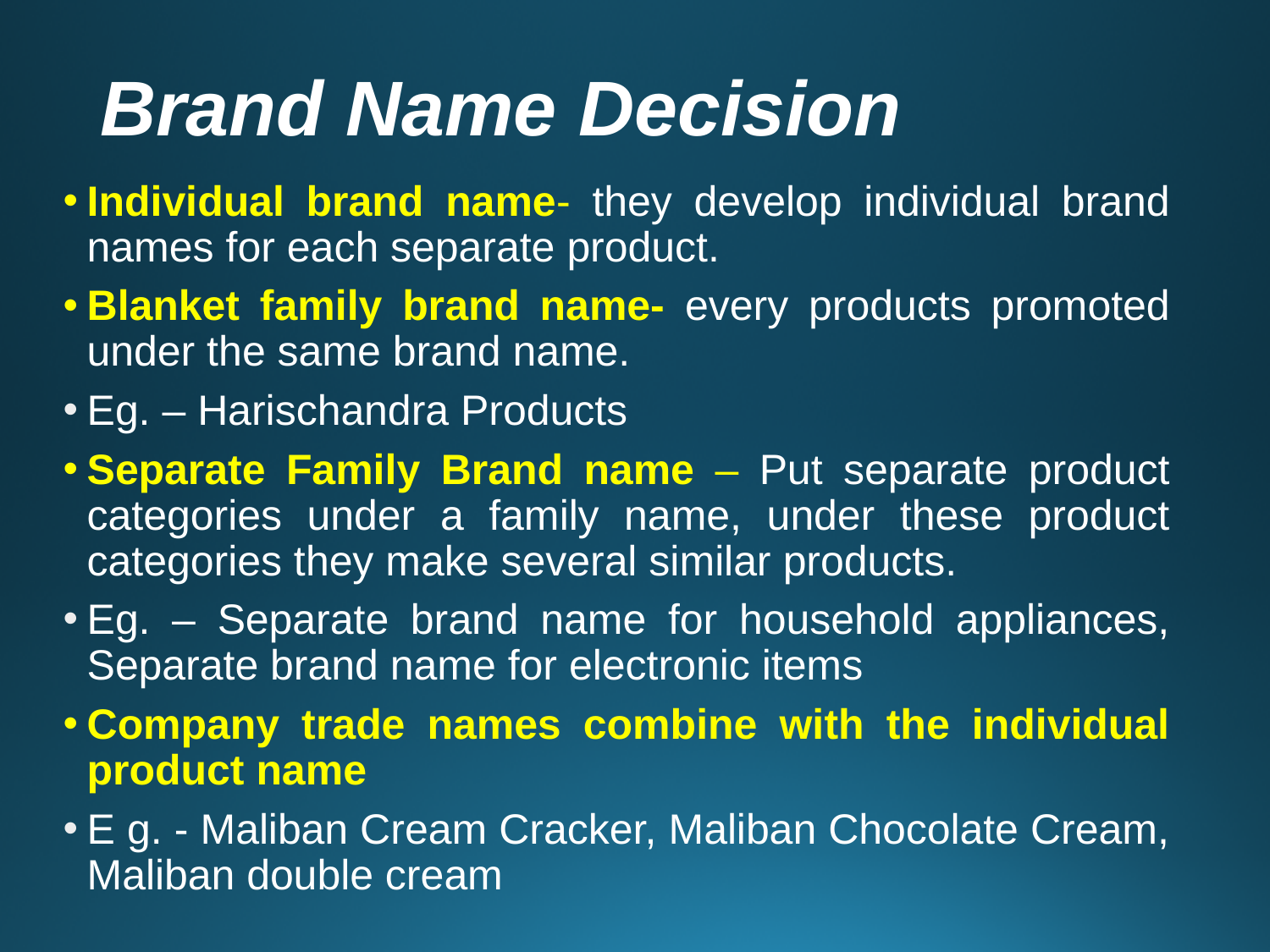

# Brand Name Decision
Individual brand name- they develop individual brand names for each separate product.
Blanket family brand name- every products promoted under the same brand name.
Eg. – Harischandra Products
Separate Family Brand name – Put separate product categories under a family name, under these product categories they make several similar products.
Eg. – Separate brand name for household appliances, Separate brand name for electronic items
Company trade names combine with the individual product name
E g. - Maliban Cream Cracker, Maliban Chocolate Cream, Maliban double cream